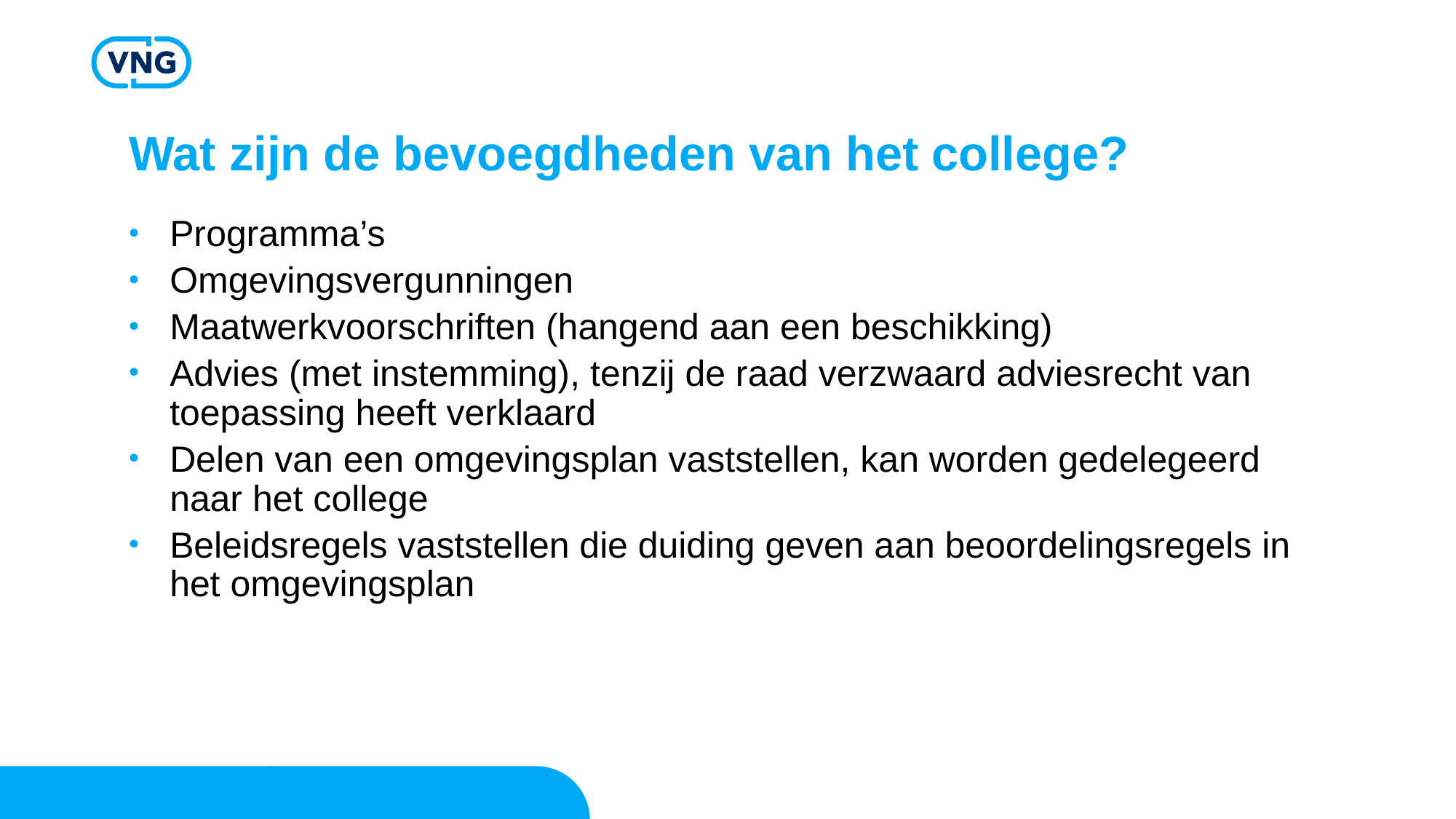

# Wat zijn de bevoegdheden van het college?
Programma’s
Omgevingsvergunningen
Maatwerkvoorschriften (hangend aan een beschikking)
Advies (met instemming), tenzij de raad verzwaard adviesrecht van toepassing heeft verklaard
Delen van een omgevingsplan vaststellen, kan worden gedelegeerd naar het college
Beleidsregels vaststellen die duiding geven aan beoordelingsregels in het omgevingsplan